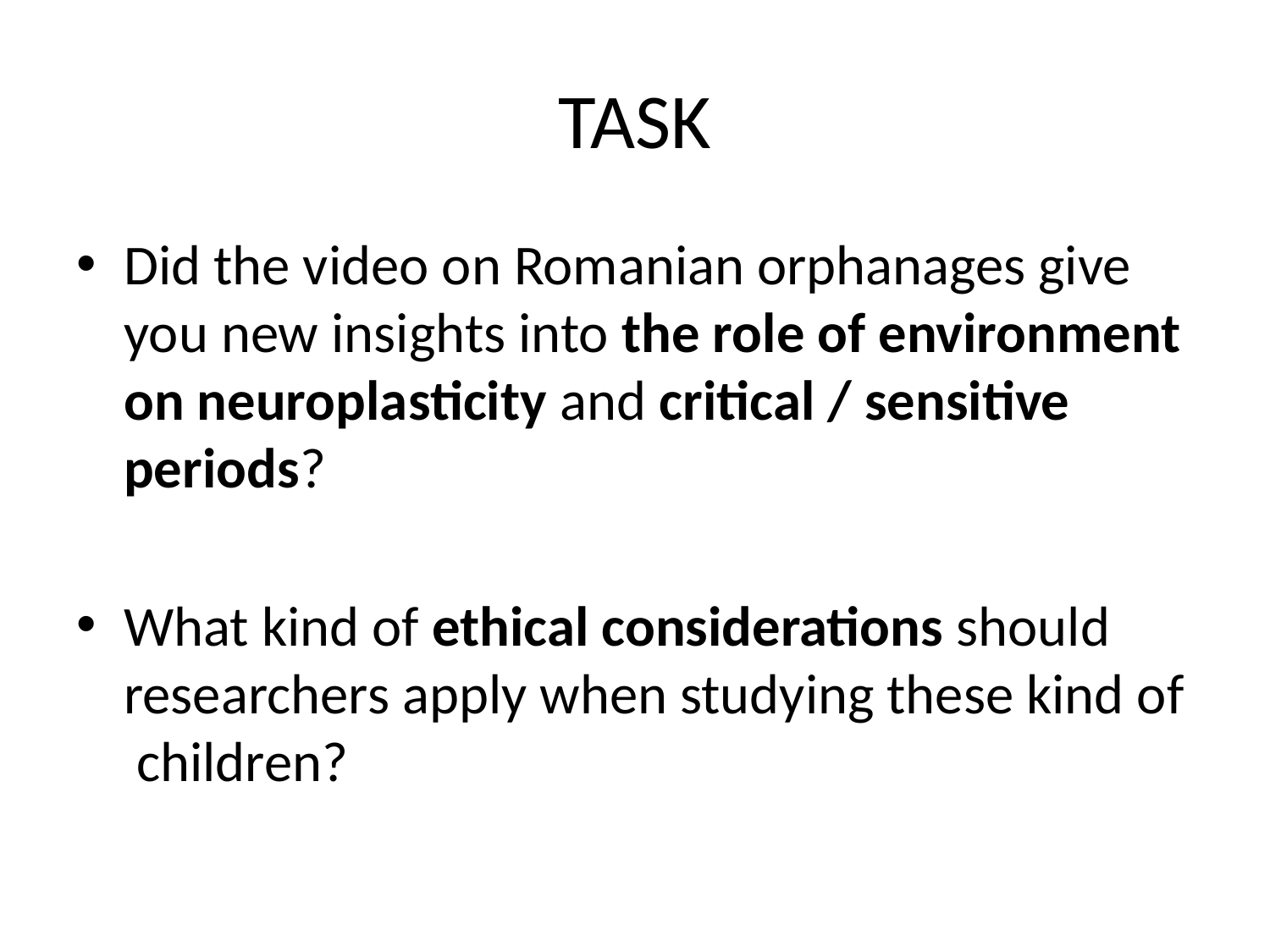

# TASK
Did the video on Romanian orphanages give you new insights into the role of environment on neuroplasticity and critical / sensitive periods?

What kind of ethical considerations should researchers apply when studying these kind of  children?